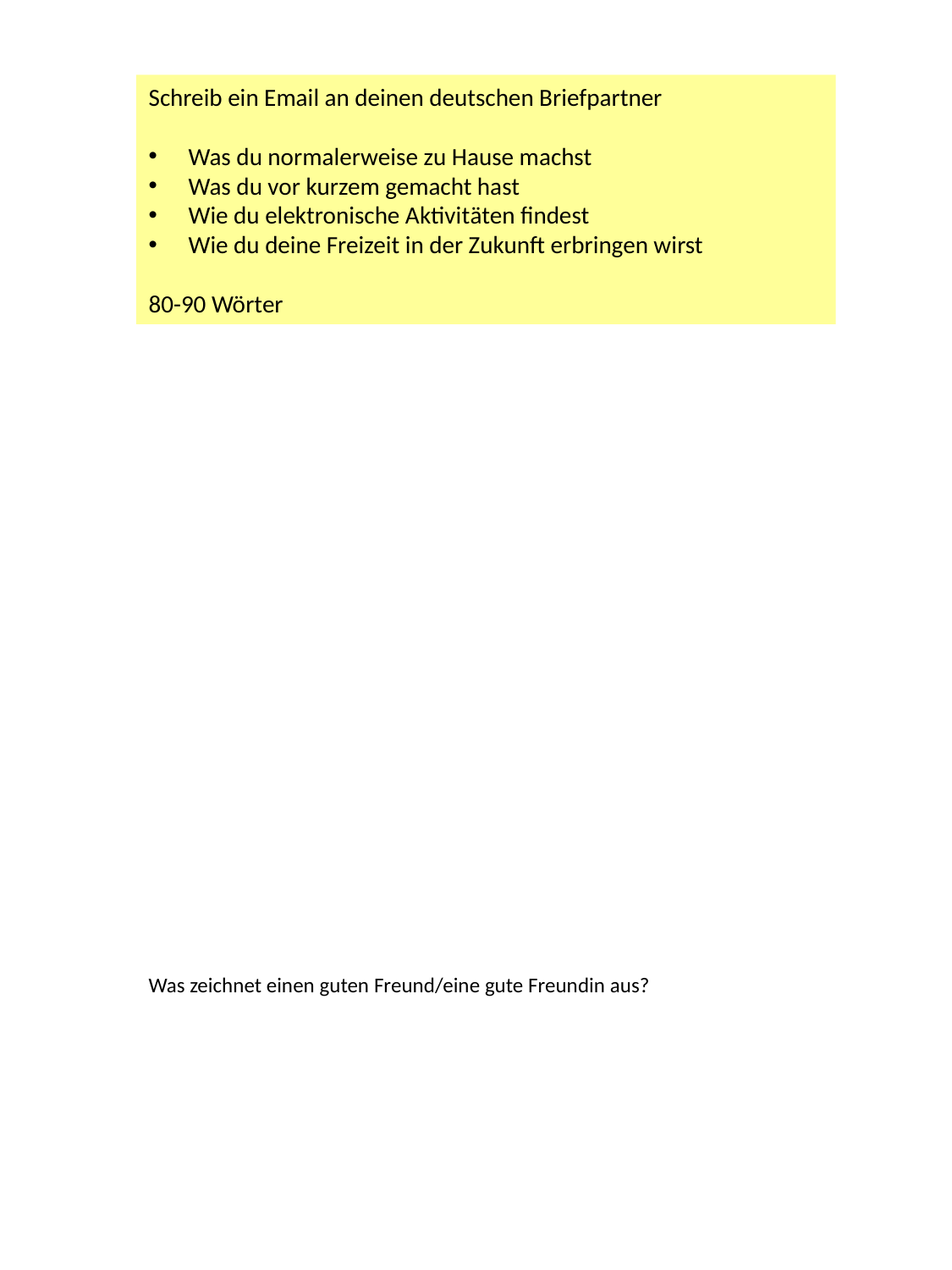

Schreib ein Email an deinen deutschen Briefpartner

Was du normalerweise zu Hause machst
Was du vor kurzem gemacht hast
Wie du elektronische Aktivitäten findest
Wie du deine Freizeit in der Zukunft erbringen wirst

80-90 Wörter
Was zeichnet einen guten Freund/eine gute Freundin aus?